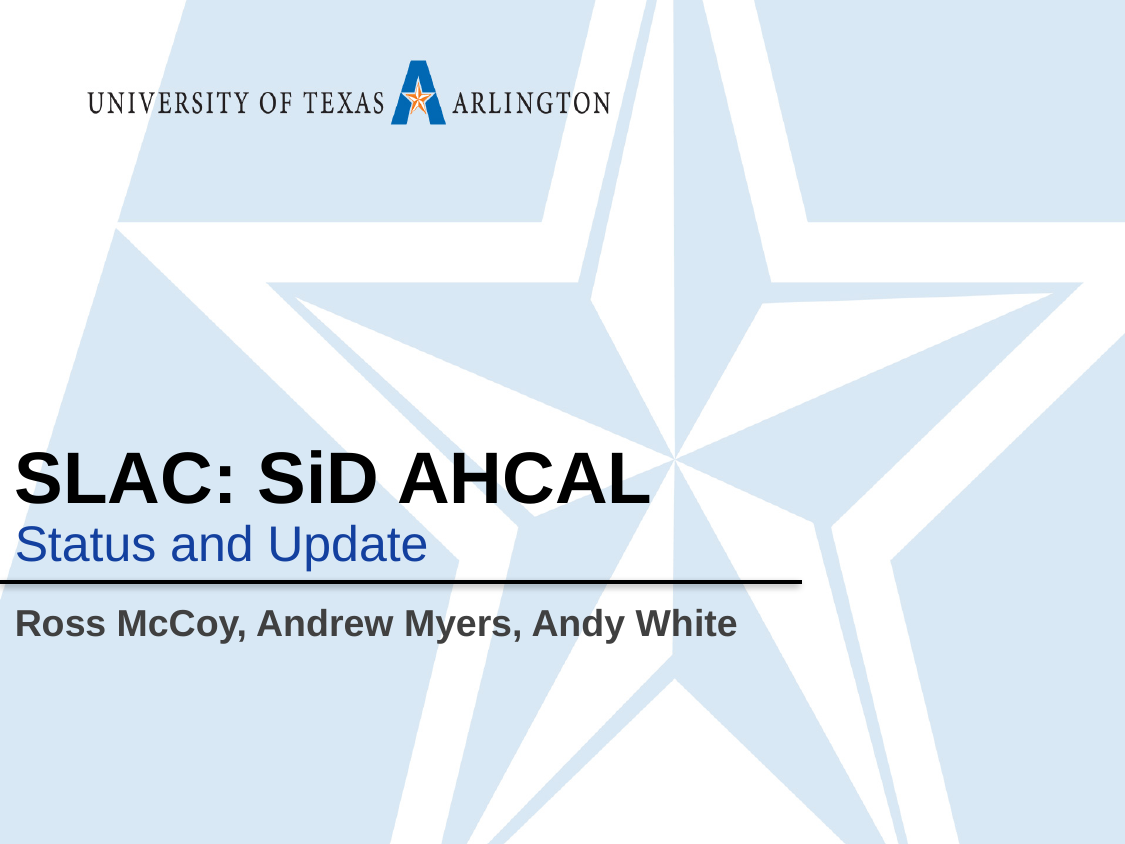

SLAC: SiD AHCAL
Status and Update
Ross McCoy, Andrew Myers, Andy White